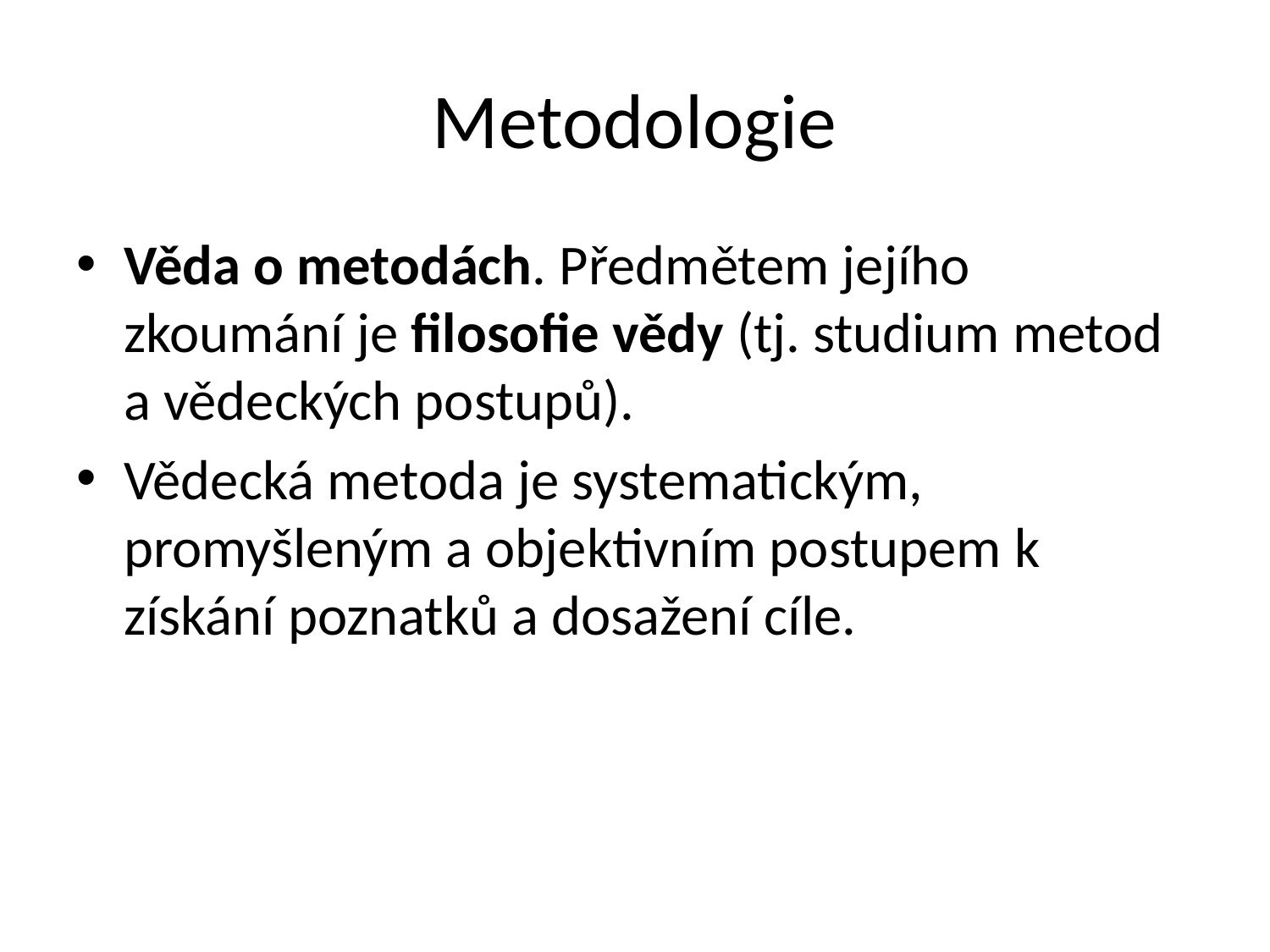

# Metodologie
Věda o metodách. Předmětem jejího zkoumání je filosofie vědy (tj. studium metod a vědeckých postupů).
Vědecká metoda je systematickým, promyšleným a objektivním postupem k získání poznatků a dosažení cíle.